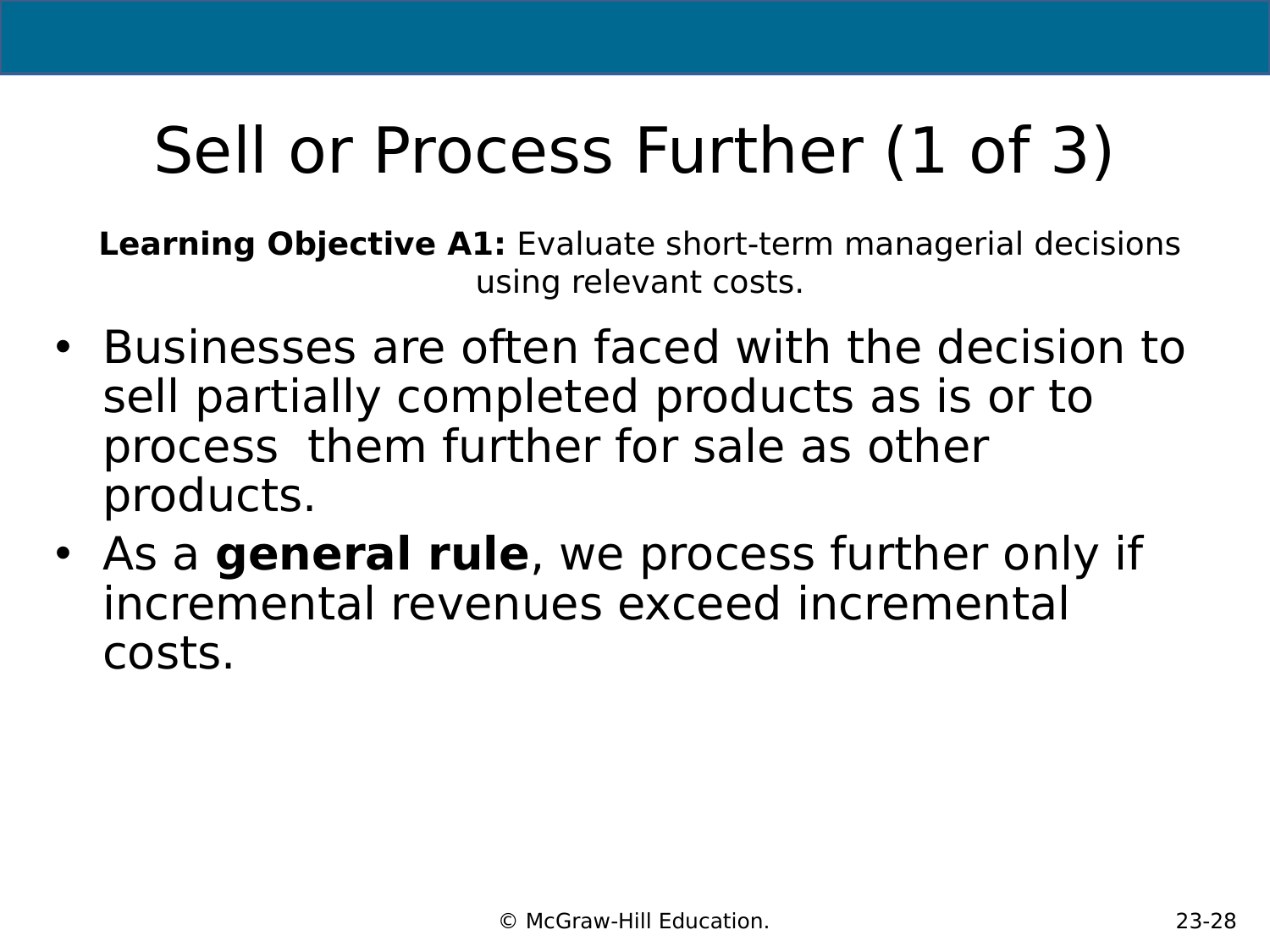

# Sell or Process Further (1 of 3)
Learning Objective A1: Evaluate short-term managerial decisions using relevant costs.
Businesses are often faced with the decision to sell partially completed products as is or to process  them further for sale as other products.
As a general rule, we process further only if incremental revenues exceed incremental costs.